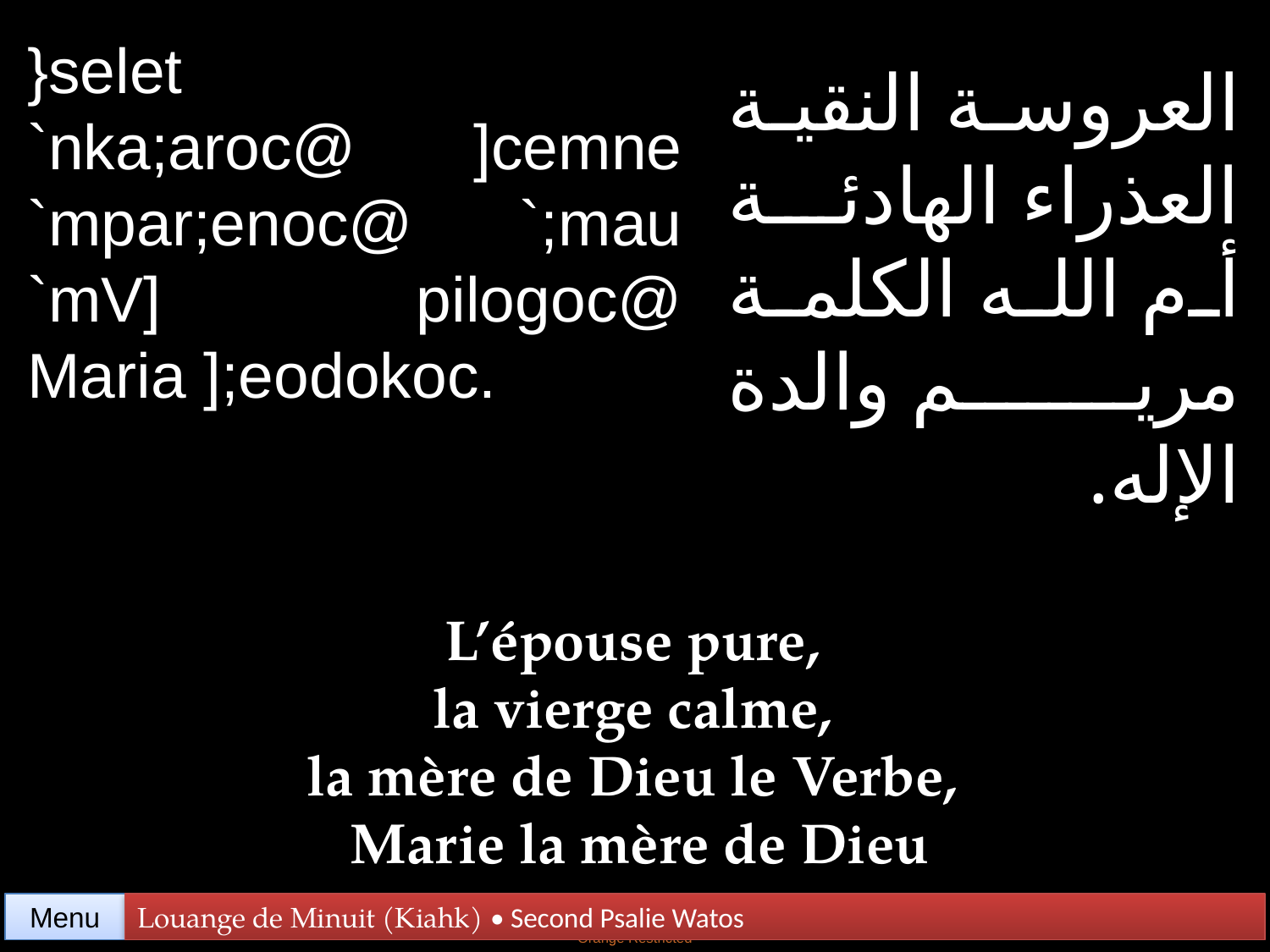

}selet `nka;aroc@ ]cemne `mpar;enoc@ `;mau `mV] pilogoc@ Maria ];eodokoc.
العروسة النقية العذراء الهادئة أم الله الكلمة مريم والدة الإله.
L’épouse pure,
la vierge calme,
la mère de Dieu le Verbe,
Marie la mère de Dieu
Menu
Louange de Minuit (Kiahk) • Second Psalie Watos